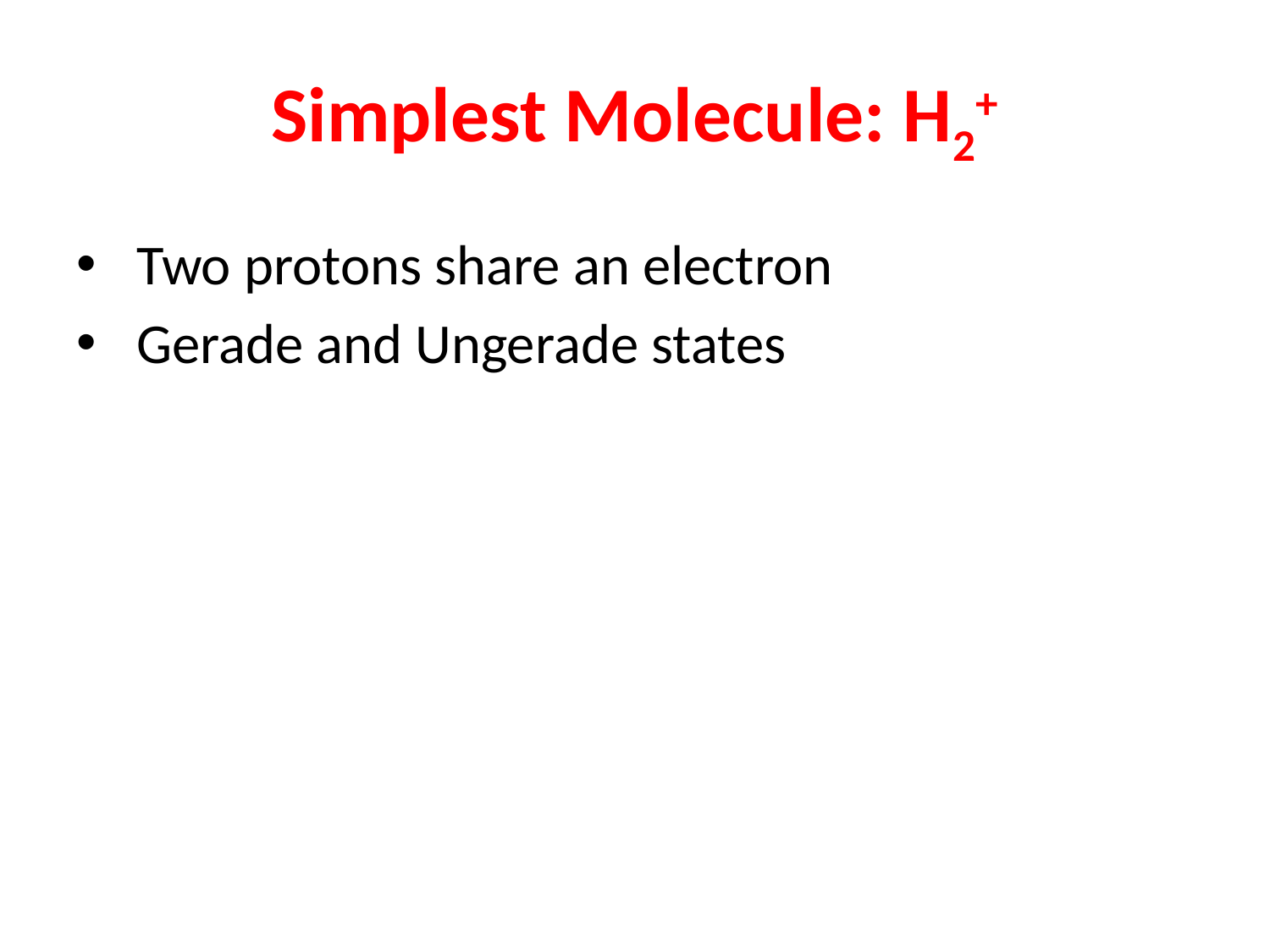

# Simplest Molecule: H2+
 Two protons share an electron
 Gerade and Ungerade states